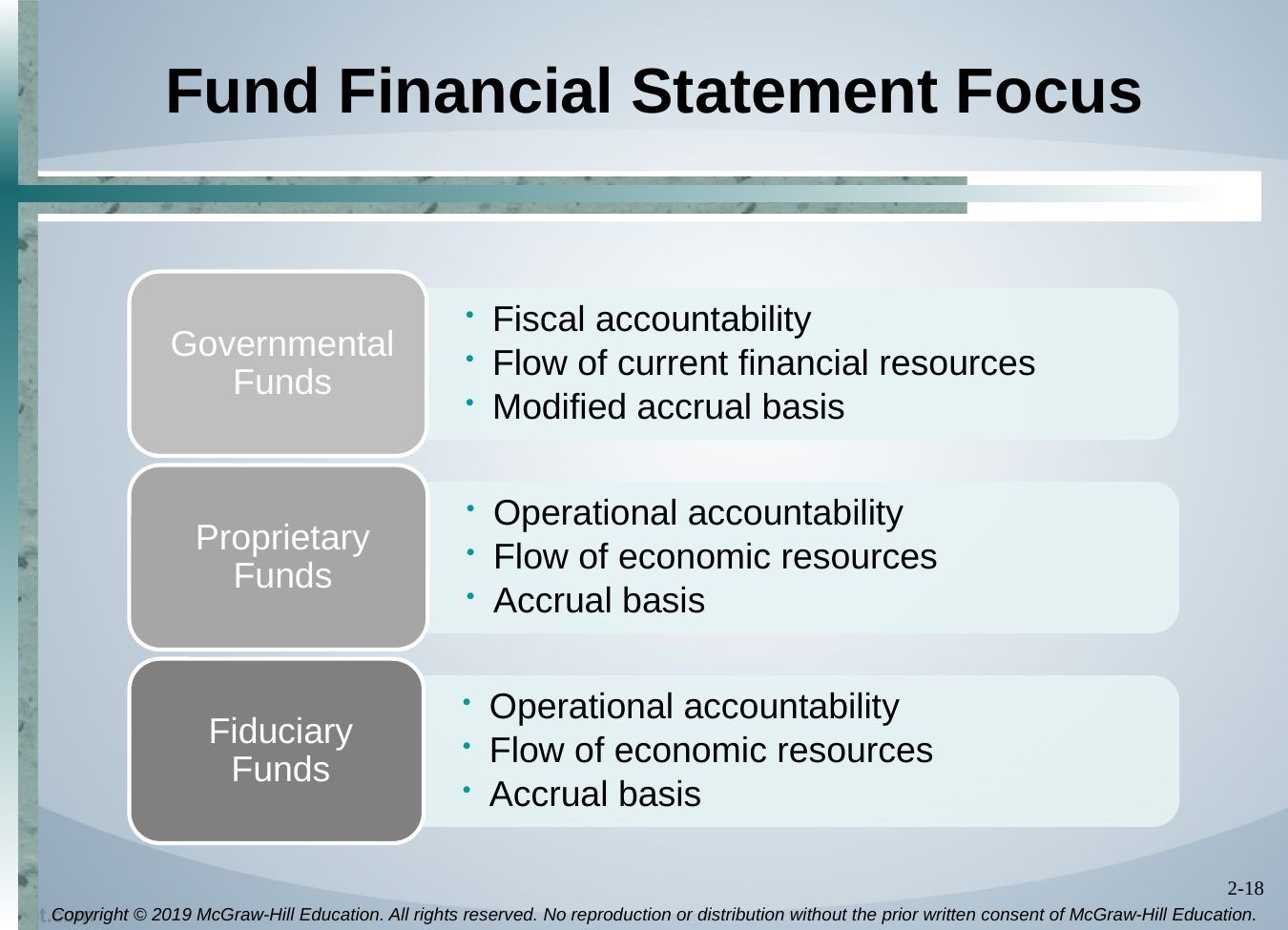

# Fund Financial Statement Focus
Fiscal accountability
Flow of current financial resources
Modified accrual basis
Governmental Funds
Operational accountability
Flow of economic resources
Accrual basis
Proprietary Funds
Operational accountability
Flow of economic resources
Accrual basis
Fiduciary Funds